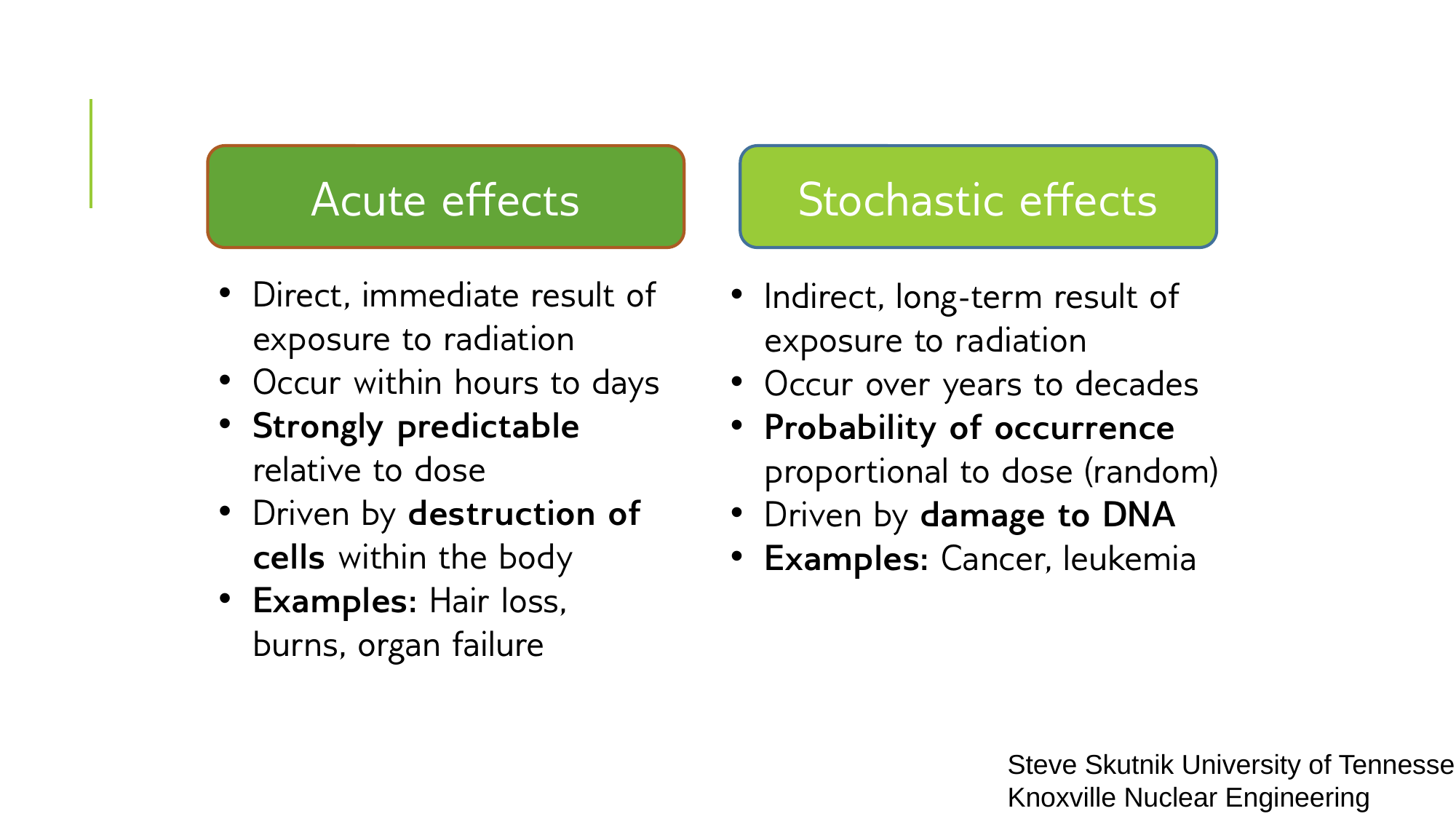

Acute effects
Stochastic effects
Direct, immediate result of exposure to radiation
Occur within hours to days
Strongly predictable relative to dose
Driven by destruction of cells within the body
Examples: Hair loss, burns, organ failure
Indirect, long-term result of exposure to radiation
Occur over years to decades
Probability of occurrence proportional to dose (random)
Driven by damage to DNA
Examples: Cancer, leukemia
Steve Skutnik University of Tennessee Knoxville Nuclear Engineering Professor